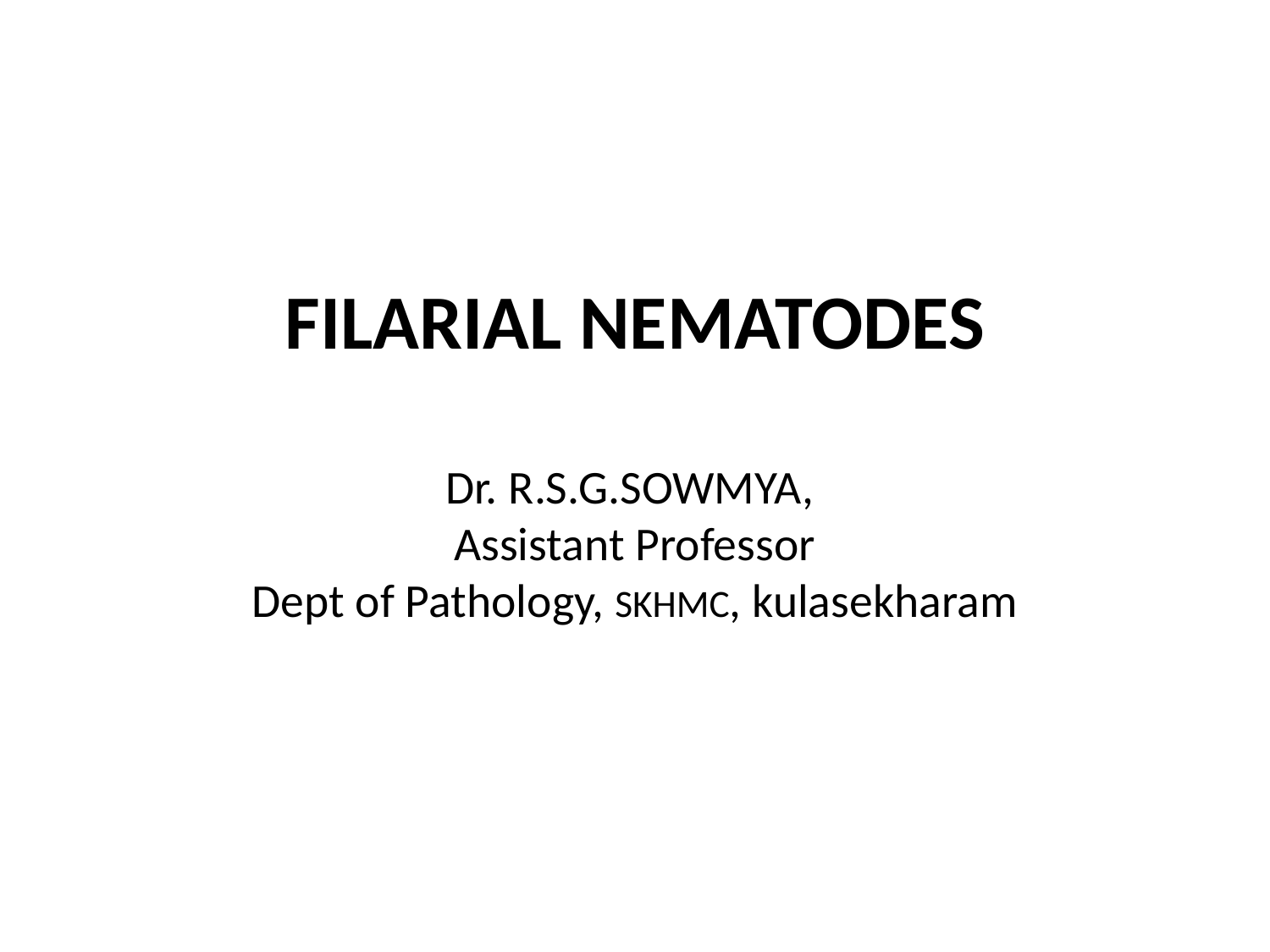

# FILARIAL NEMATODES Dr. R.S.G.SOWMYA, Assistant Professor Dept of Pathology, SKHMC, kulasekharam